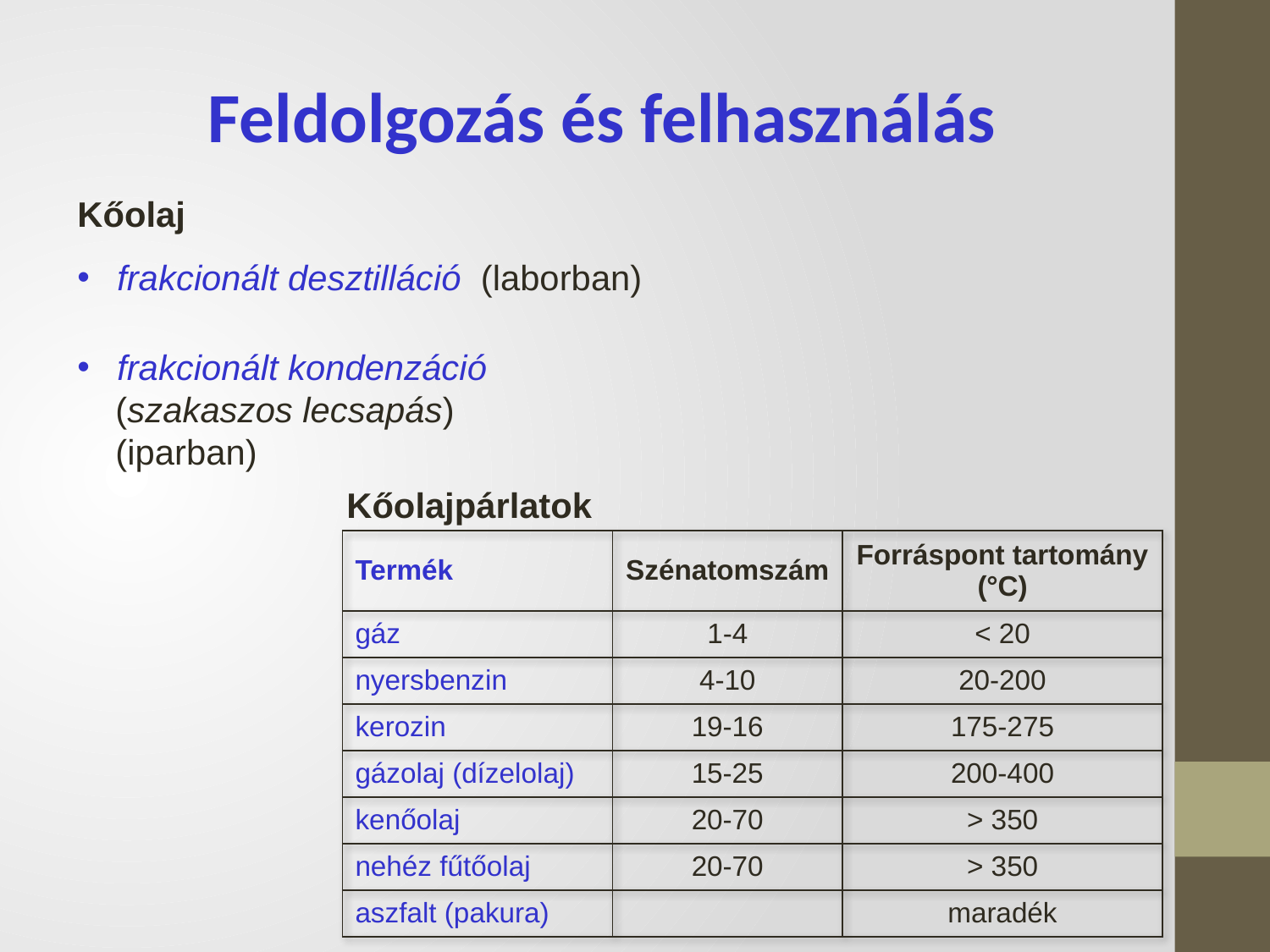

Feldolgozás és felhasználás
Kőolaj
frakcionált desztilláció  (laborban)
frakcionált kondenzáció
(szakaszos lecsapás)
(iparban)
Kőolajpárlatok
| Termék | Szénatomszám | Forráspont tartomány (°C) |
| --- | --- | --- |
| gáz | 1-4 | < 20 |
| nyersbenzin | 4-10 | 20-200 |
| kerozin | 19-16 | 175-275 |
| gázolaj (dízelolaj) | 15-25 | 200-400 |
| kenőolaj | 20-70 | > 350 |
| nehéz fűtőolaj | 20-70 | > 350 |
| aszfalt (pakura) |  | maradék |